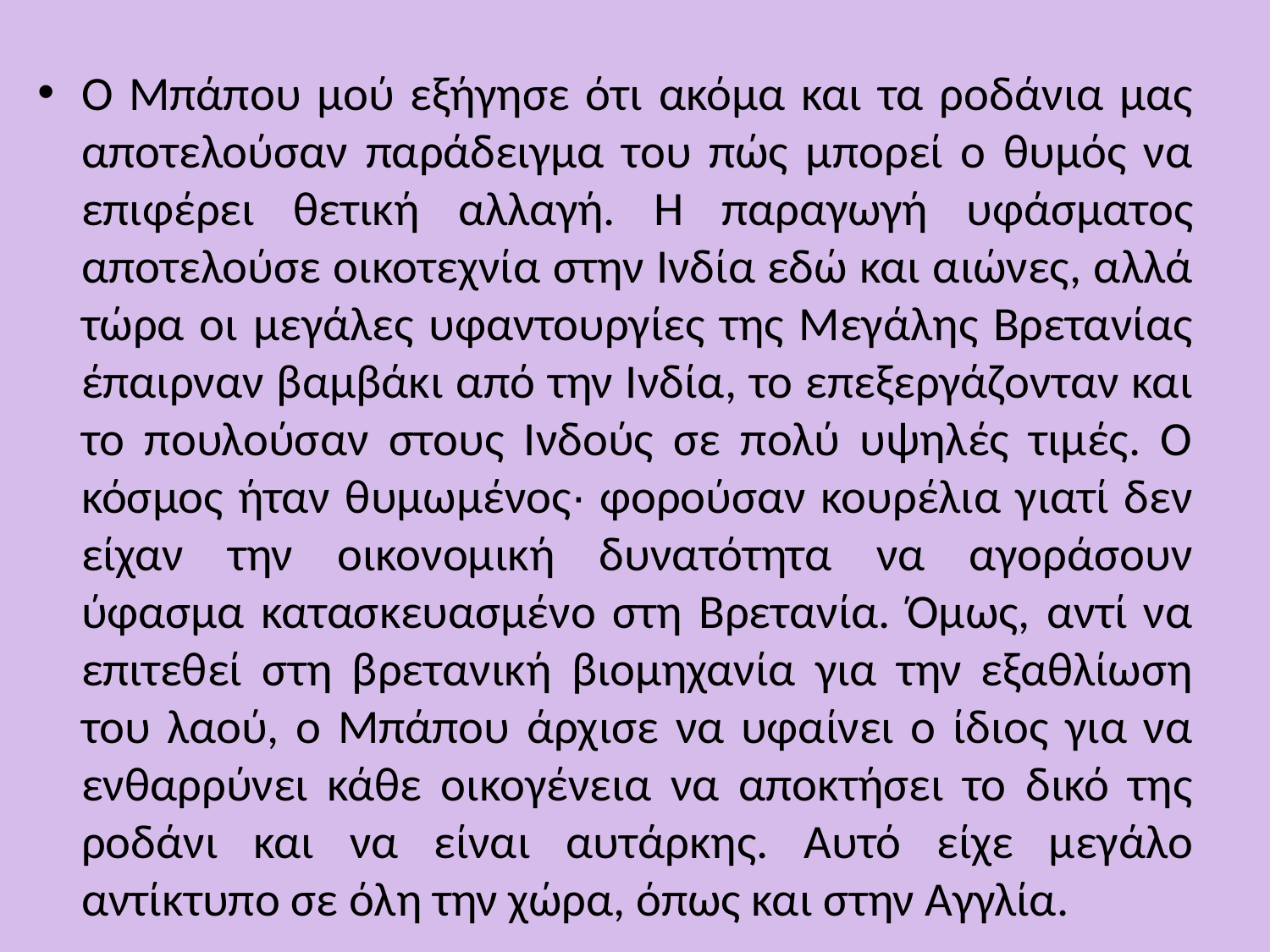

Ο Μπάπου μού εξήγησε ότι ακόμα και τα ροδάνια μας αποτελούσαν παράδειγμα του πώς μπορεί ο θυμός να επιφέρει θετική αλλαγή. Η παραγωγή υφάσματος αποτελούσε οικοτεχνία στην Ινδία εδώ και αιώνες, αλλά τώρα οι μεγάλες υφαντουργίες της Μεγάλης Βρετανίας έπαιρναν βαμβάκι από την Ινδία, το επεξεργάζονταν και το πουλούσαν στους Ινδούς σε πολύ υψηλές τιμές. Ο κόσμος ήταν θυμωμένος∙ φορούσαν κουρέλια γιατί δεν είχαν την οικονομική δυνατότητα να αγοράσουν ύφασμα κατασκευασμένο στη Βρετανία. Όμως, αντί να επιτεθεί στη βρετανική βιομηχανία για την εξαθλίωση του λαού, ο Μπάπου άρχισε να υφαίνει ο ίδιος για να ενθαρρύνει κάθε οικογένεια να αποκτήσει το δικό της ροδάνι και να είναι αυτάρκης. Αυτό είχε μεγάλο αντίκτυπο σε όλη την χώρα, όπως και στην Αγγλία.